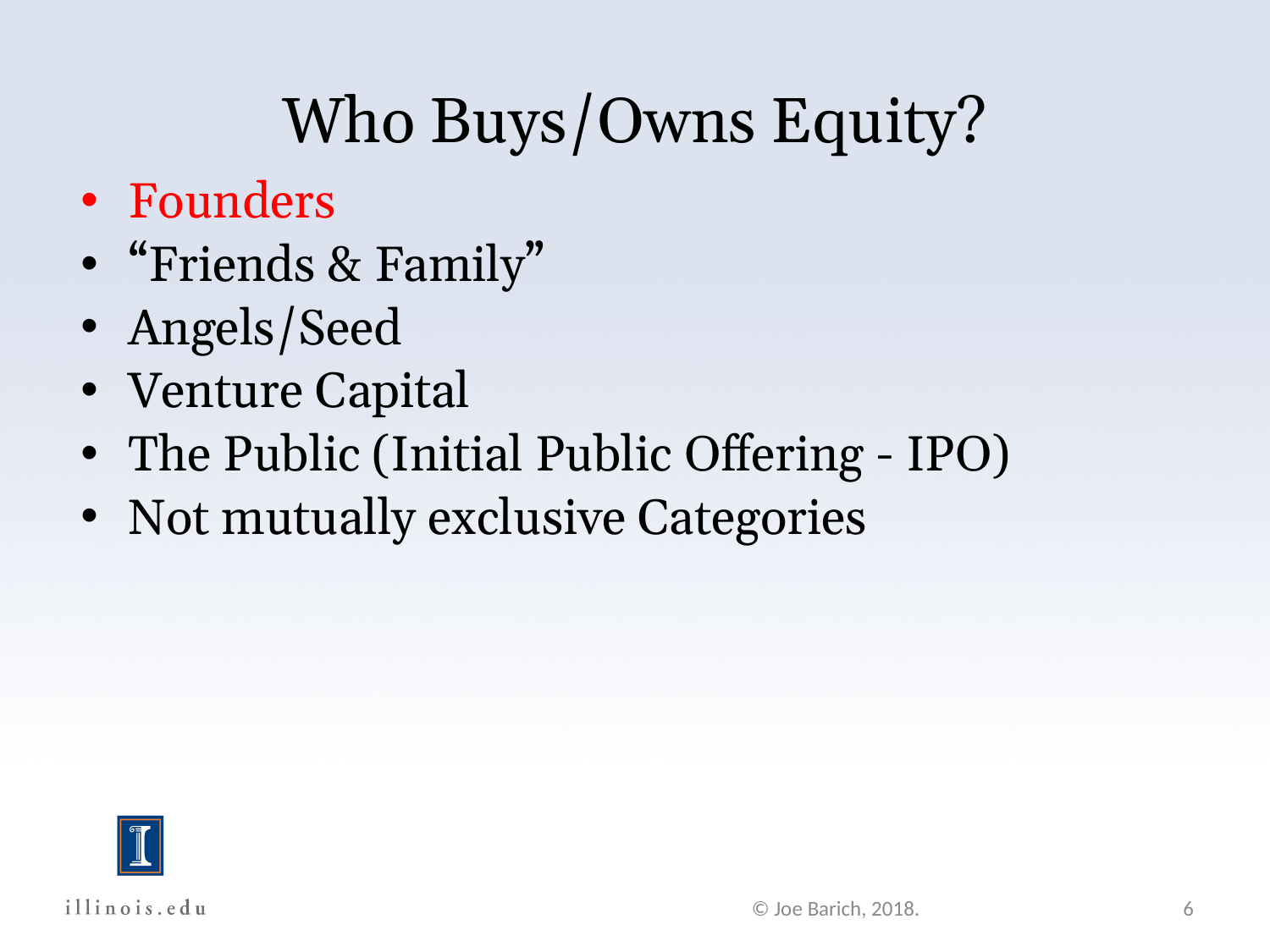

Who Buys/Owns Equity?
Founders
“Friends & Family”
Angels/Seed
Venture Capital
The Public (Initial Public Offering - IPO)
Not mutually exclusive Categories

© Joe Barich, 2018.
6